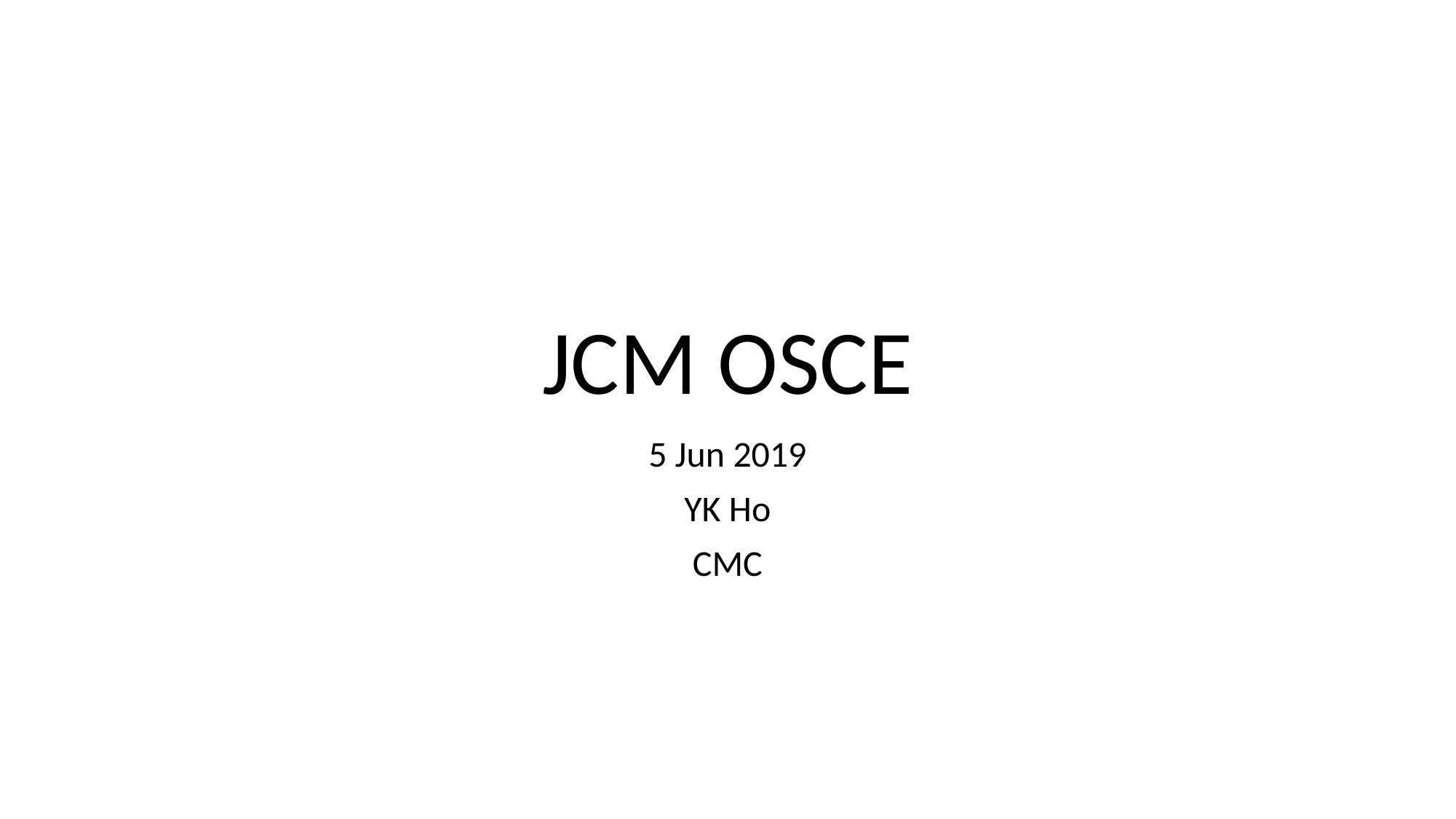

# JCM OSCE
5 Jun 2019
YK Ho
CMC